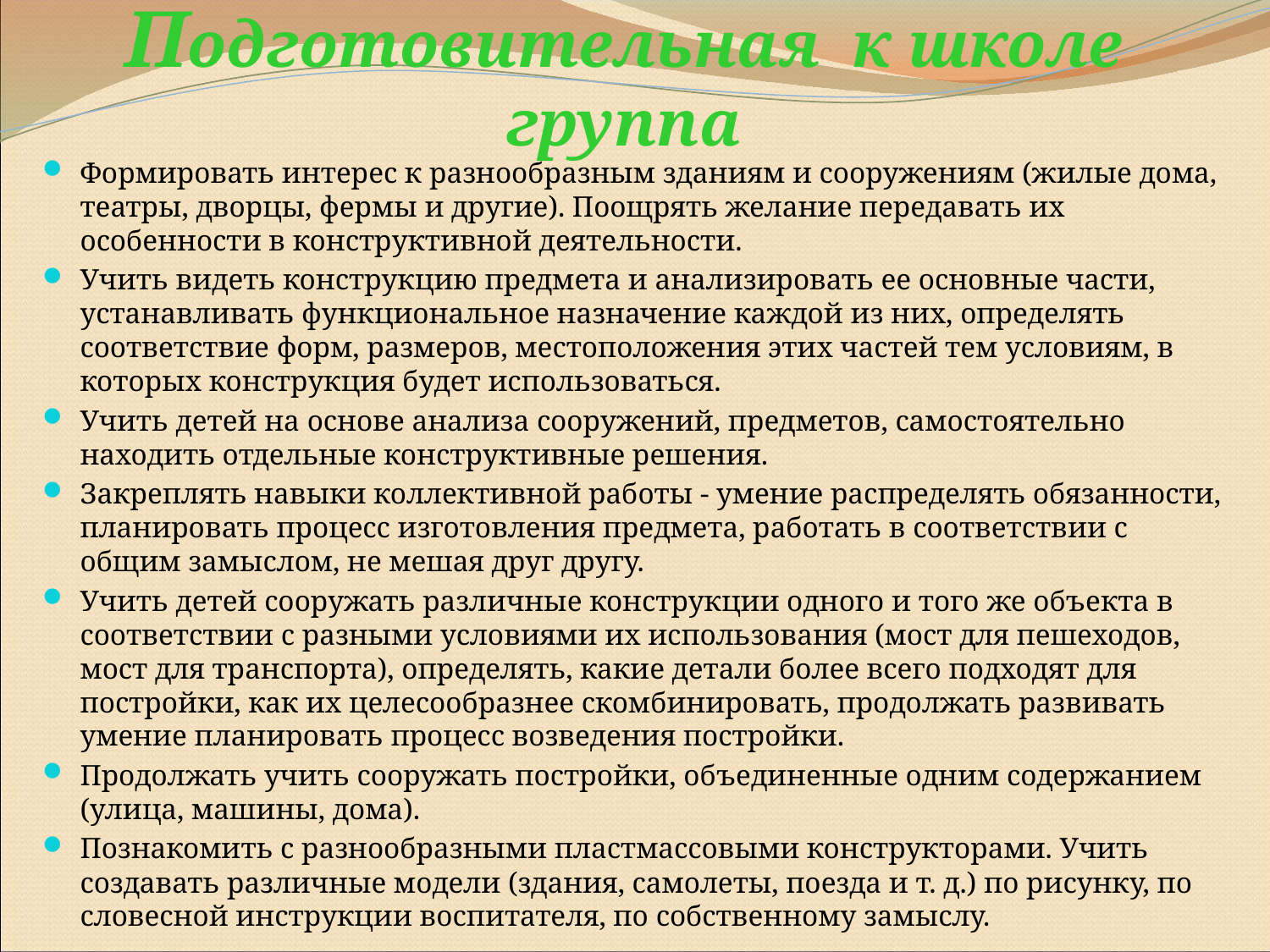

Подготовительная  к школе группа
Формировать интерес к разнообразным зданиям и сооружениям (жилые дома, театры, дворцы, фермы и другие). Поощрять желание передавать их особенности в конструктивной деятельности.
Учить видеть конструкцию предмета и анализировать ее основные части, устанавливать функциональное назначение каждой из них, определять соответствие форм, размеров, местоположения этих частей тем условиям, в которых конструкция будет использоваться.
Учить детей на основе анализа сооружений, предметов, самостоятельно находить отдельные конструктивные решения.
Закреплять навыки коллективной работы - умение распределять обязанности, планировать процесс изготовления предмета, работать в соответствии с общим замыслом, не мешая друг другу.
Учить детей сооружать различные конструкции одного и того же объекта в соответствии с разными условиями их использования (мост для пешеходов, мост для транспорта), определять, какие детали более всего подходят для постройки, как их целесообразнее скомбинировать, продолжать развивать умение планировать процесс возведения постройки.
Продолжать учить сооружать постройки, объединенные одним содержанием (улица, машины, дома).
Познакомить с разнообразными пластмассовыми конструкторами. Учить создавать различные модели (здания, самолеты, поезда и т. д.) по рисунку, по словесной инструкции воспитателя, по собственному замыслу.